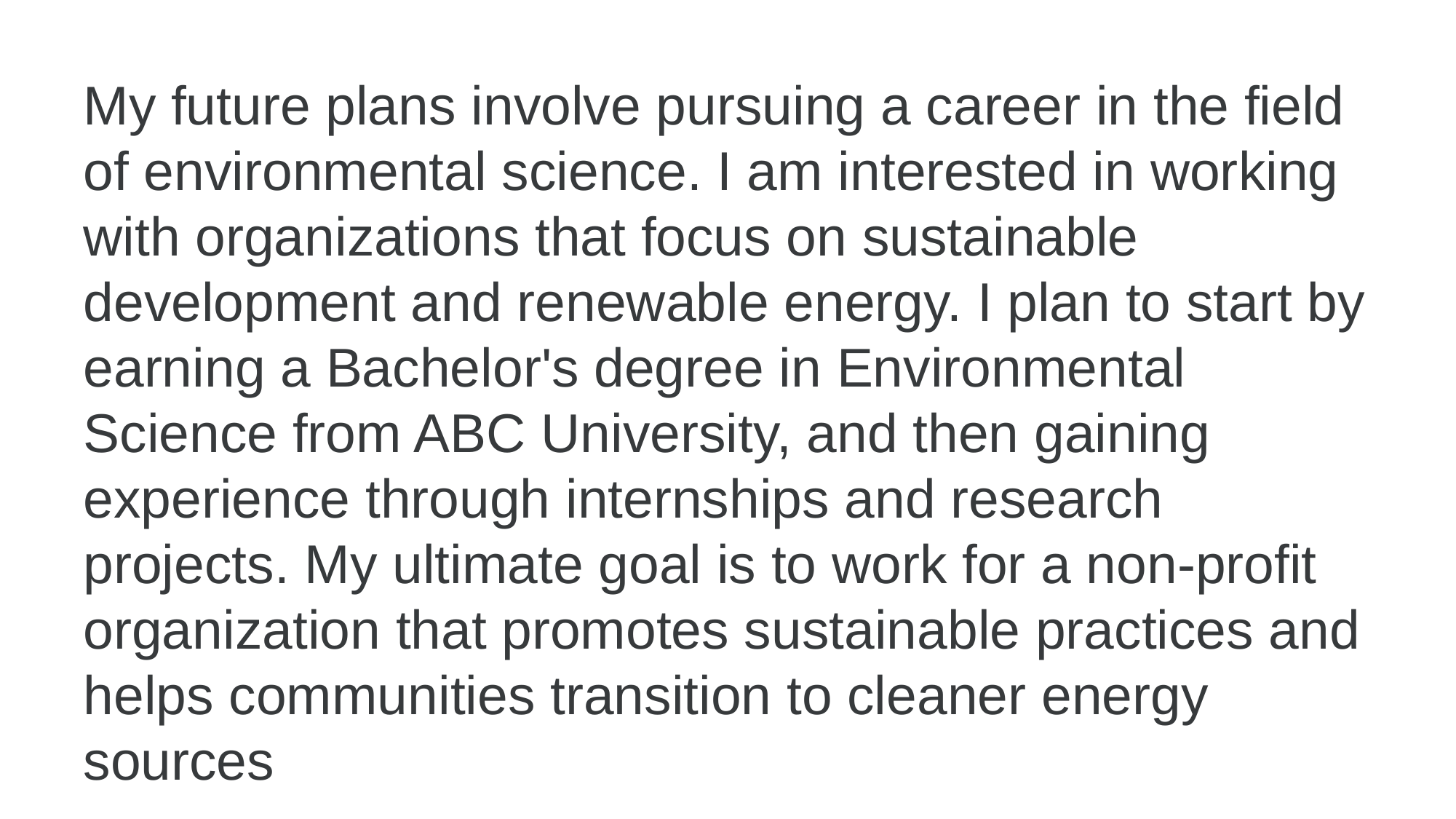

My future plans involve pursuing a career in the field of environmental science. I am interested in working with organizations that focus on sustainable development and renewable energy. I plan to start by earning a Bachelor's degree in Environmental Science from ABC University, and then gaining experience through internships and research projects. My ultimate goal is to work for a non-profit organization that promotes sustainable practices and helps communities transition to cleaner energy sources